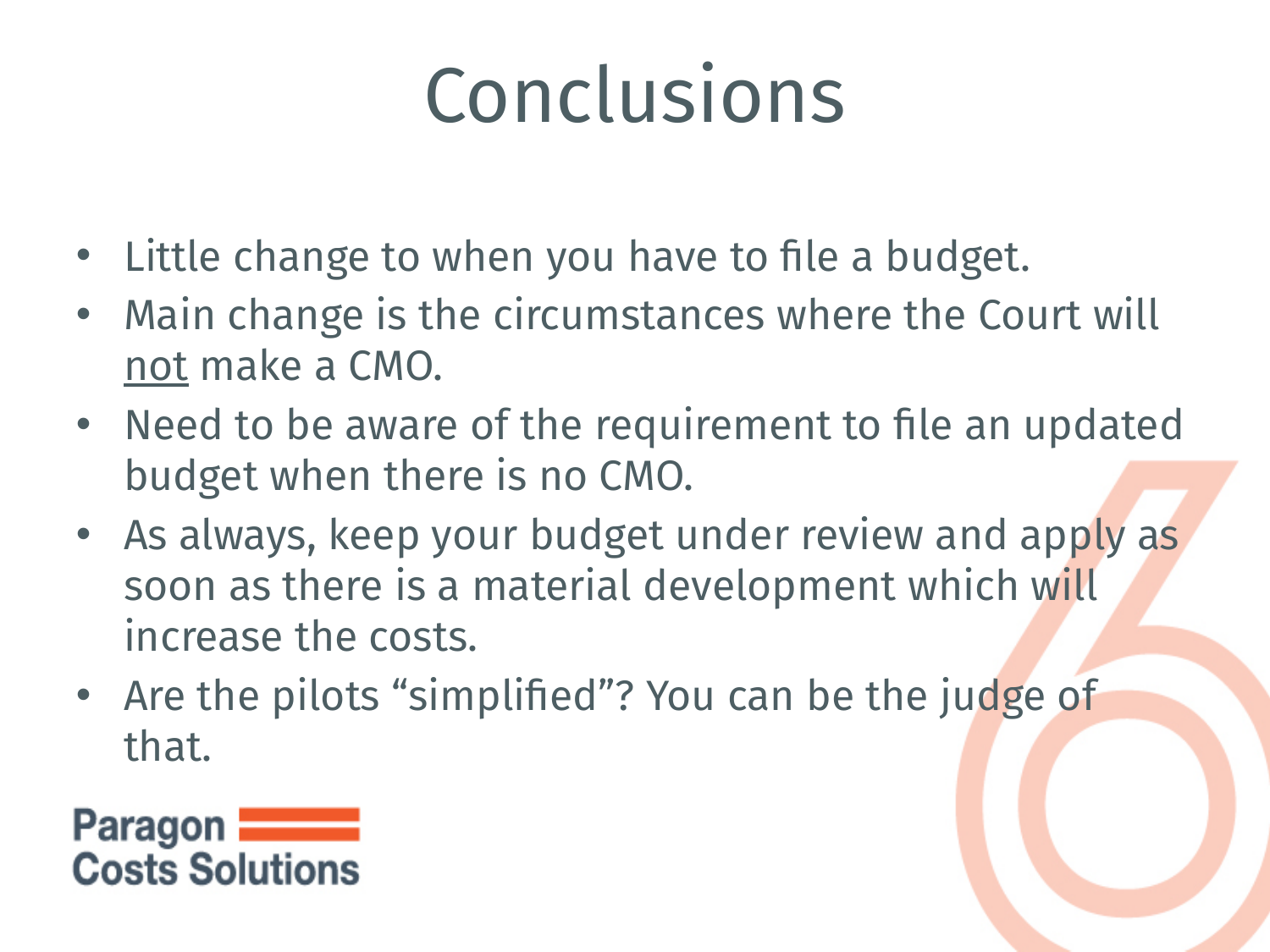

# Conclusions
Little change to when you have to file a budget.
Main change is the circumstances where the Court will not make a CMO.
Need to be aware of the requirement to file an updated budget when there is no CMO.
As always, keep your budget under review and apply as soon as there is a material development which will increase the costs.
Are the pilots “simplified”? You can be the judge of that.